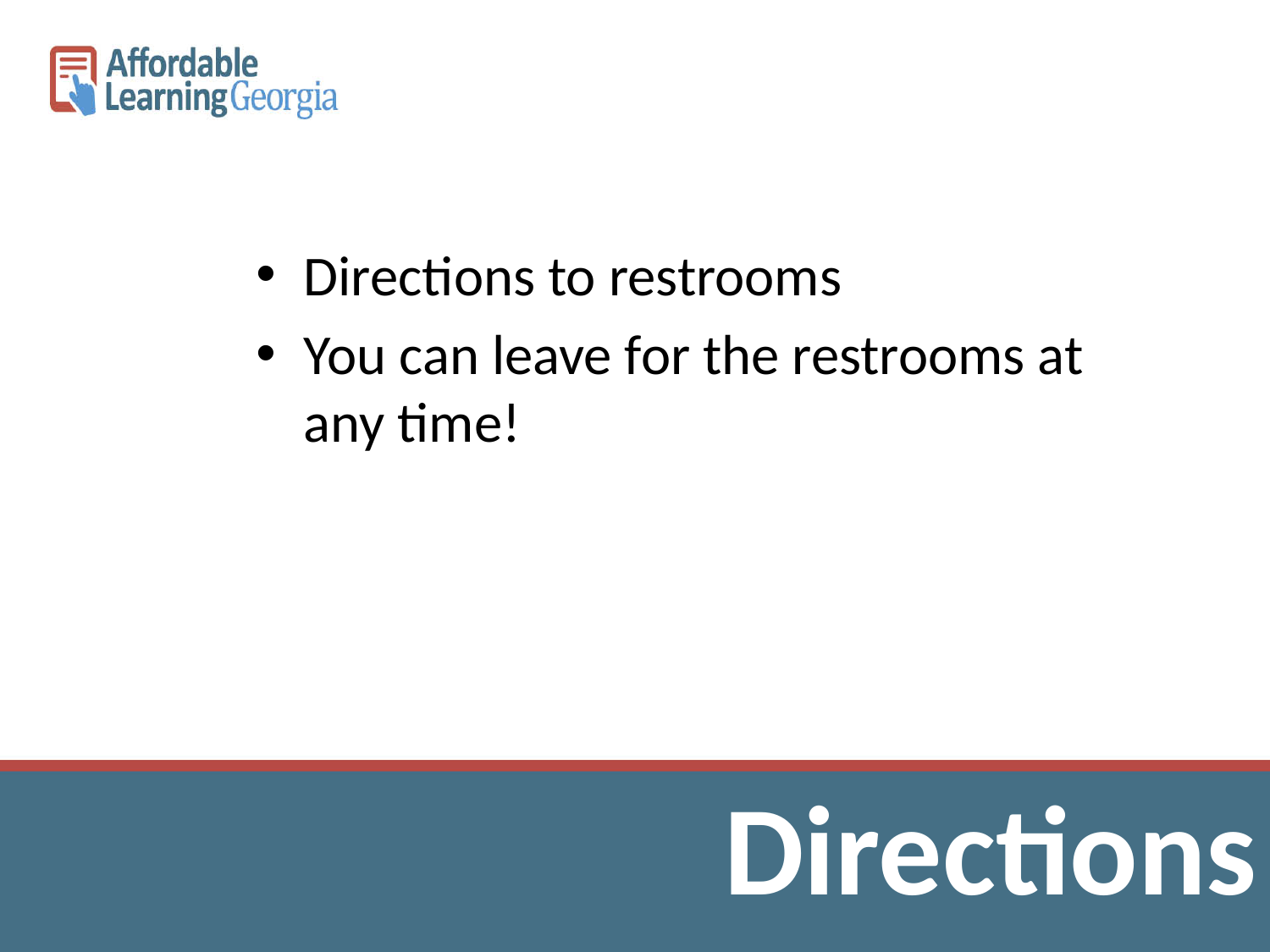

Directions to restrooms
You can leave for the restrooms at any time!
Directions